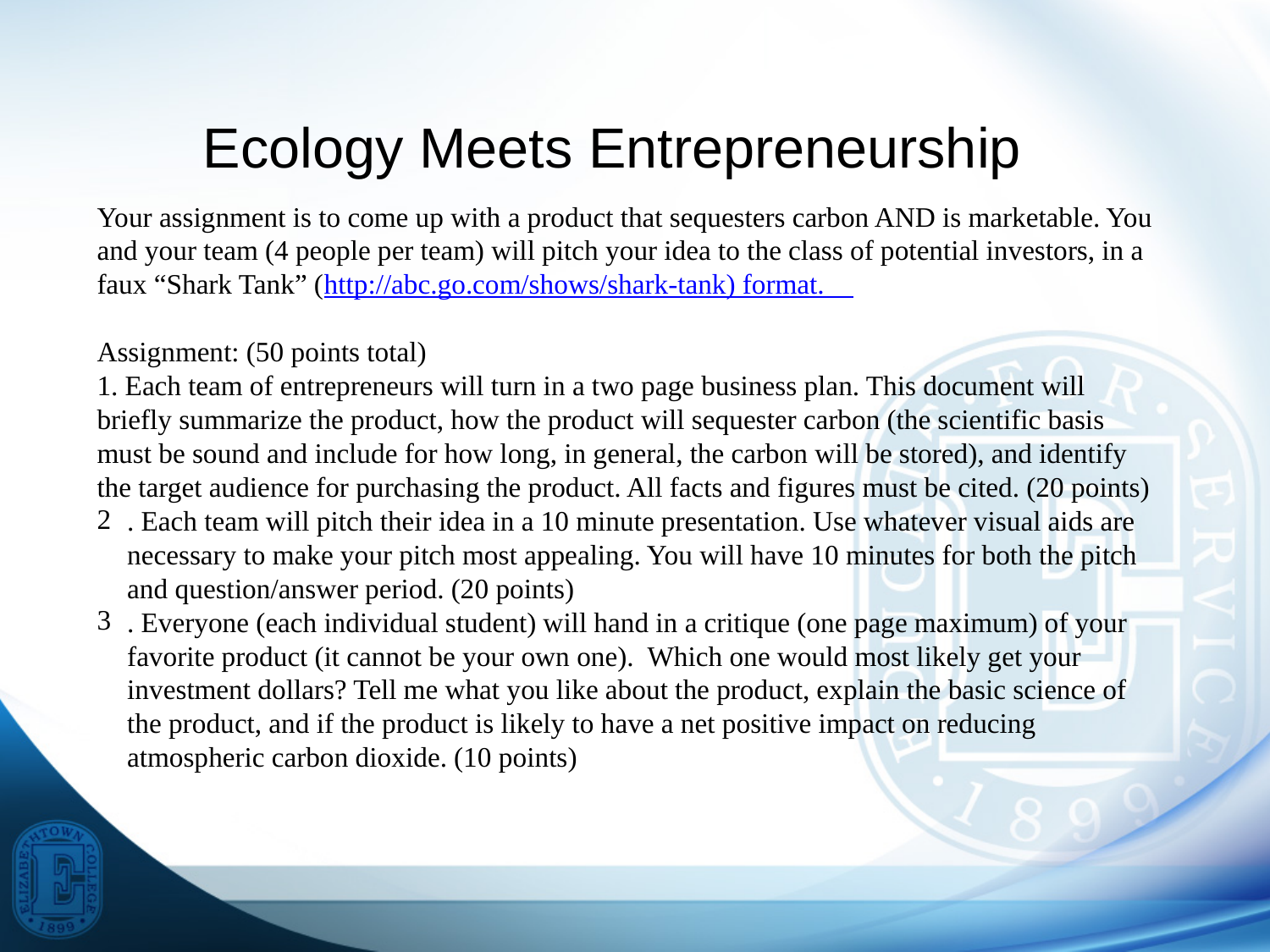

Ecology Meets Entrepreneurship

Your assignment is to come up with a product that sequesters carbon AND is marketable. You and your team (4 people per team) will pitch your idea to the class of potential investors, in a faux “Shark Tank” (http://abc.go.com/shows/shark-tank) format.

Assignment: (50 points total)
1. Each team of entrepreneurs will turn in a two page business plan. This document will briefly summarize the product, how the product will sequester carbon (the scientific basis must be sound and include for how long, in general, the carbon will be stored), and identify the target audience for purchasing the product. All facts and figures must be cited. (20 points)
. Each team will pitch their idea in a 10 minute presentation. Use whatever visual aids are necessary to make your pitch most appealing. You will have 10 minutes for both the pitch and question/answer period. (20 points)
. Everyone (each individual student) will hand in a critique (one page maximum) of your favorite product (it cannot be your own one).  Which one would most likely get your investment dollars? Tell me what you like about the product, explain the basic science of the product, and if the product is likely to have a net positive impact on reducing atmospheric carbon dioxide. (10 points)